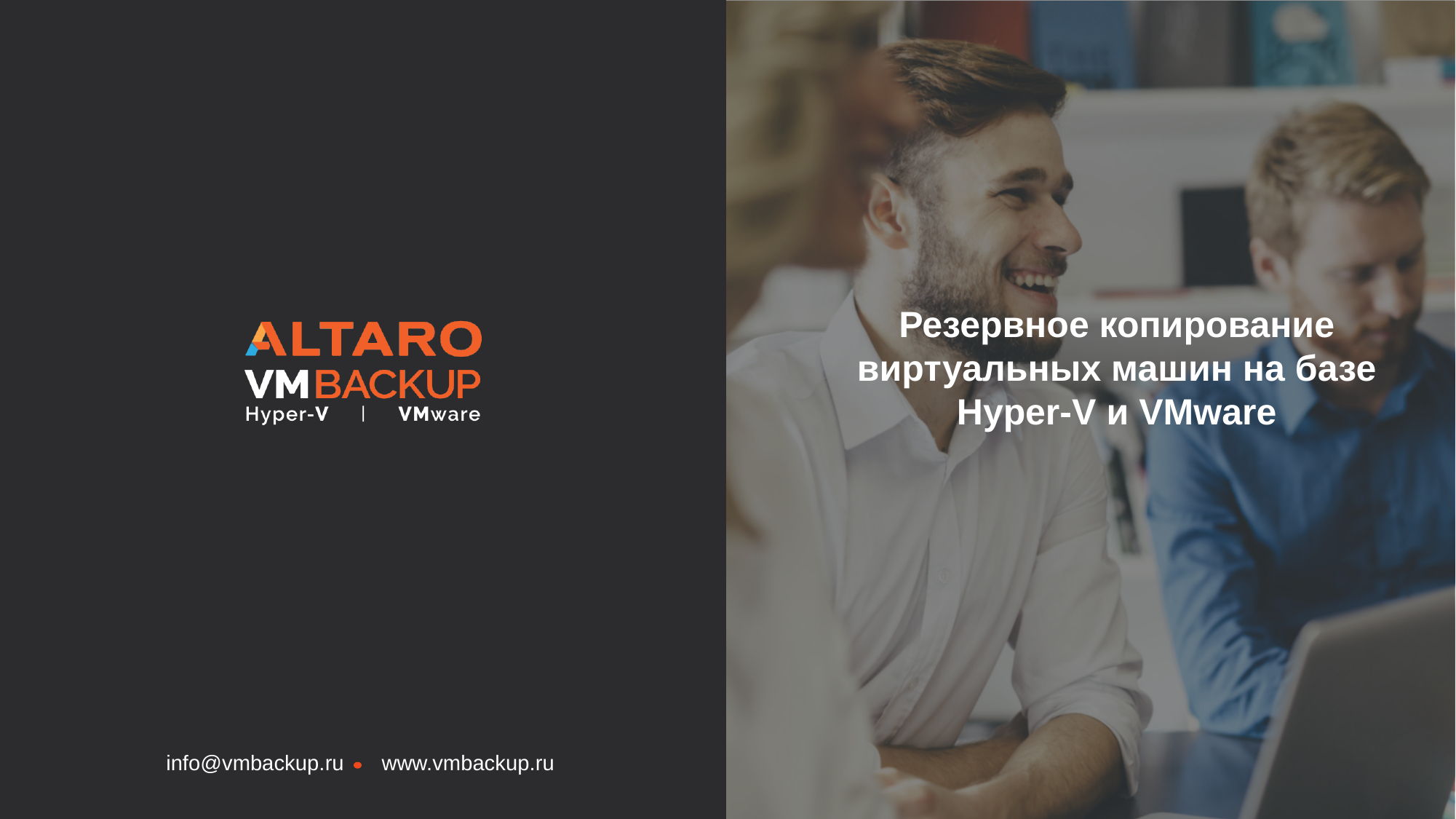

Резервное копирование виртуальных машин на базе Hyper-V и VMware